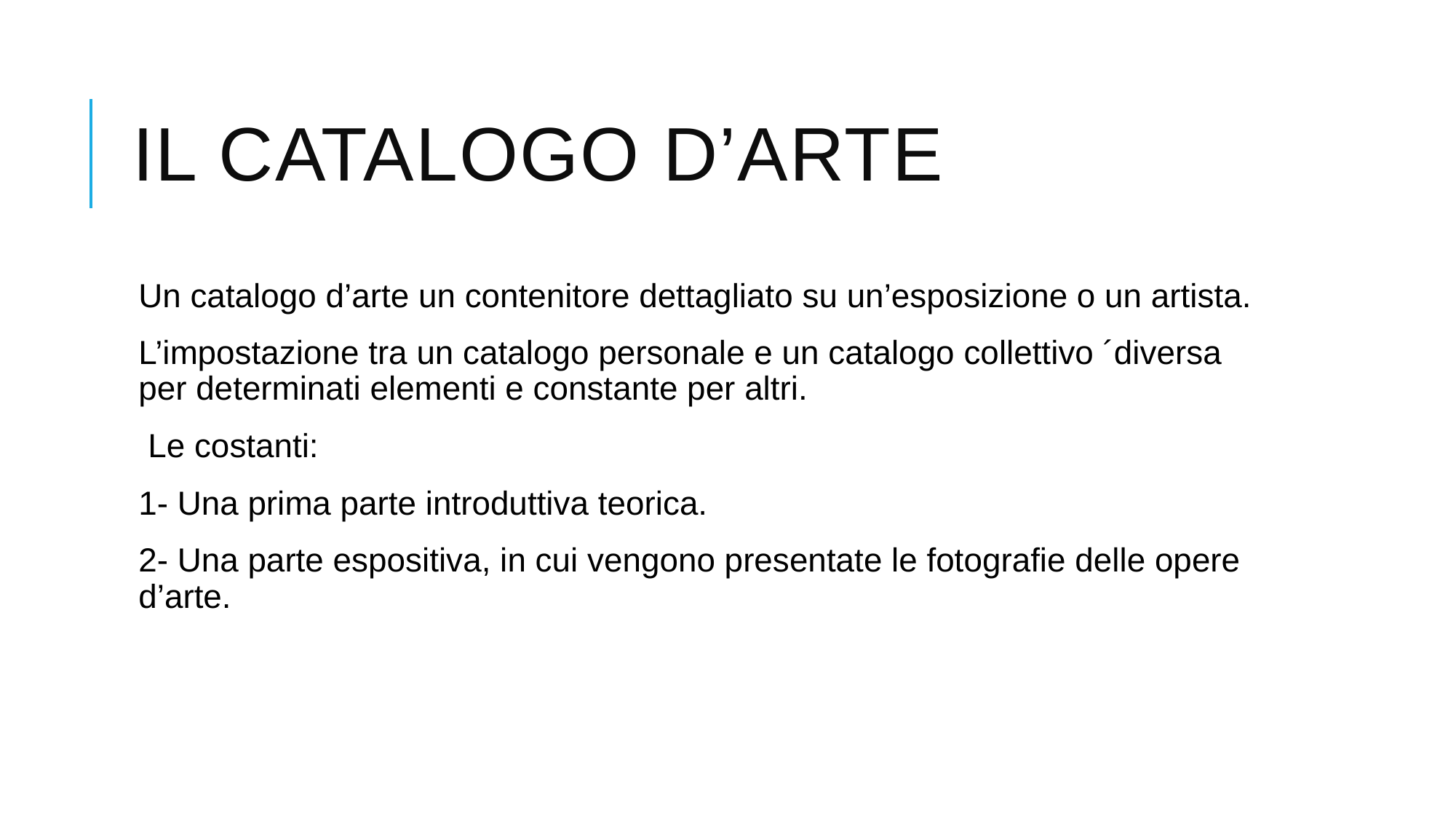

# Il catalogo d’arte
Un catalogo d’arte un contenitore dettagliato su un’esposizione o un artista.
L’impostazione tra un catalogo personale e un catalogo collettivo ´diversa per determinati elementi e constante per altri.
 Le costanti:
1- Una prima parte introduttiva teorica.
2- Una parte espositiva, in cui vengono presentate le fotografie delle opere d’arte.